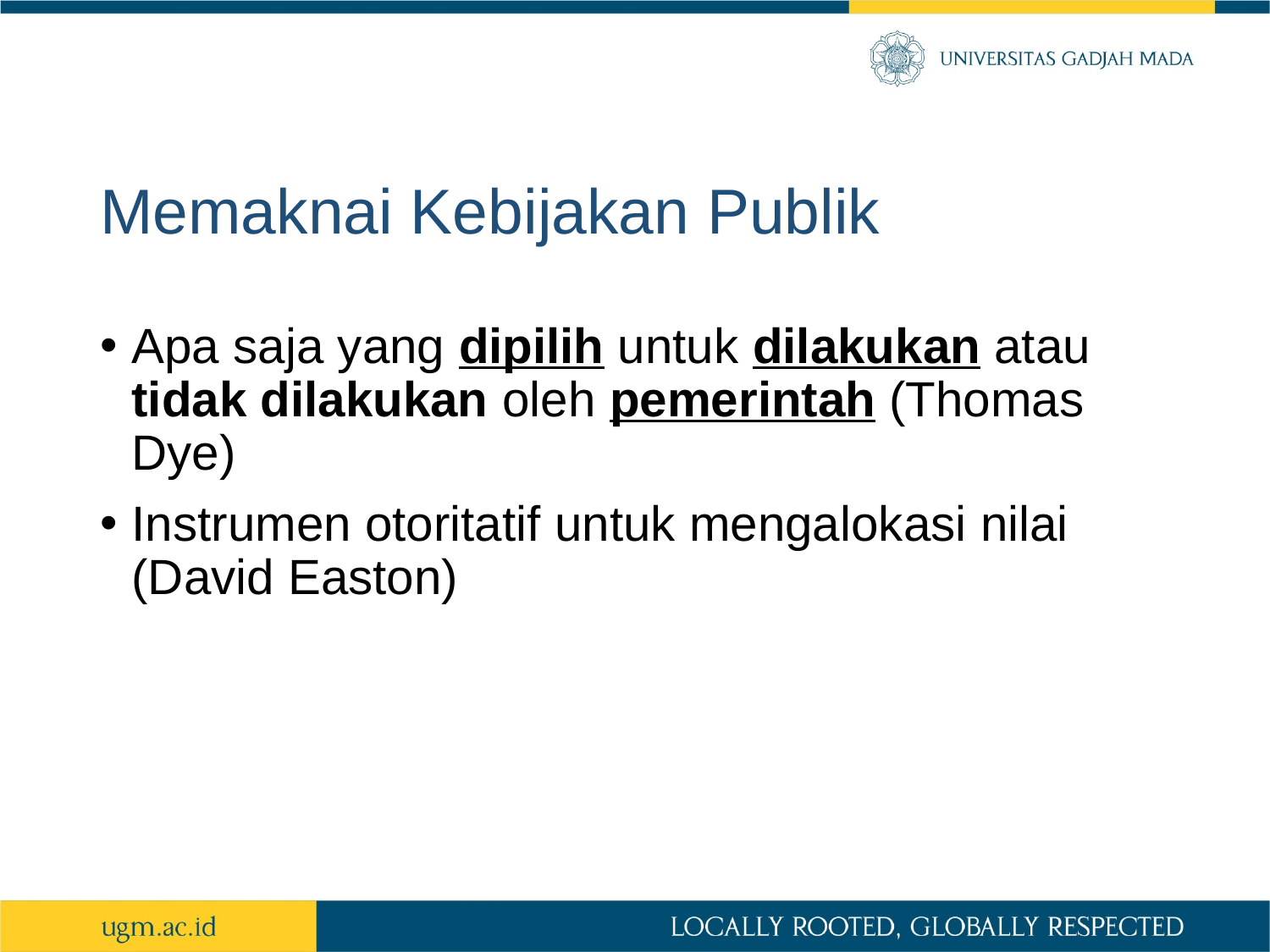

# Memaknai Kebijakan Publik
Apa saja yang dipilih untuk dilakukan atau tidak dilakukan oleh pemerintah (Thomas Dye)
Instrumen otoritatif untuk mengalokasi nilai (David Easton)